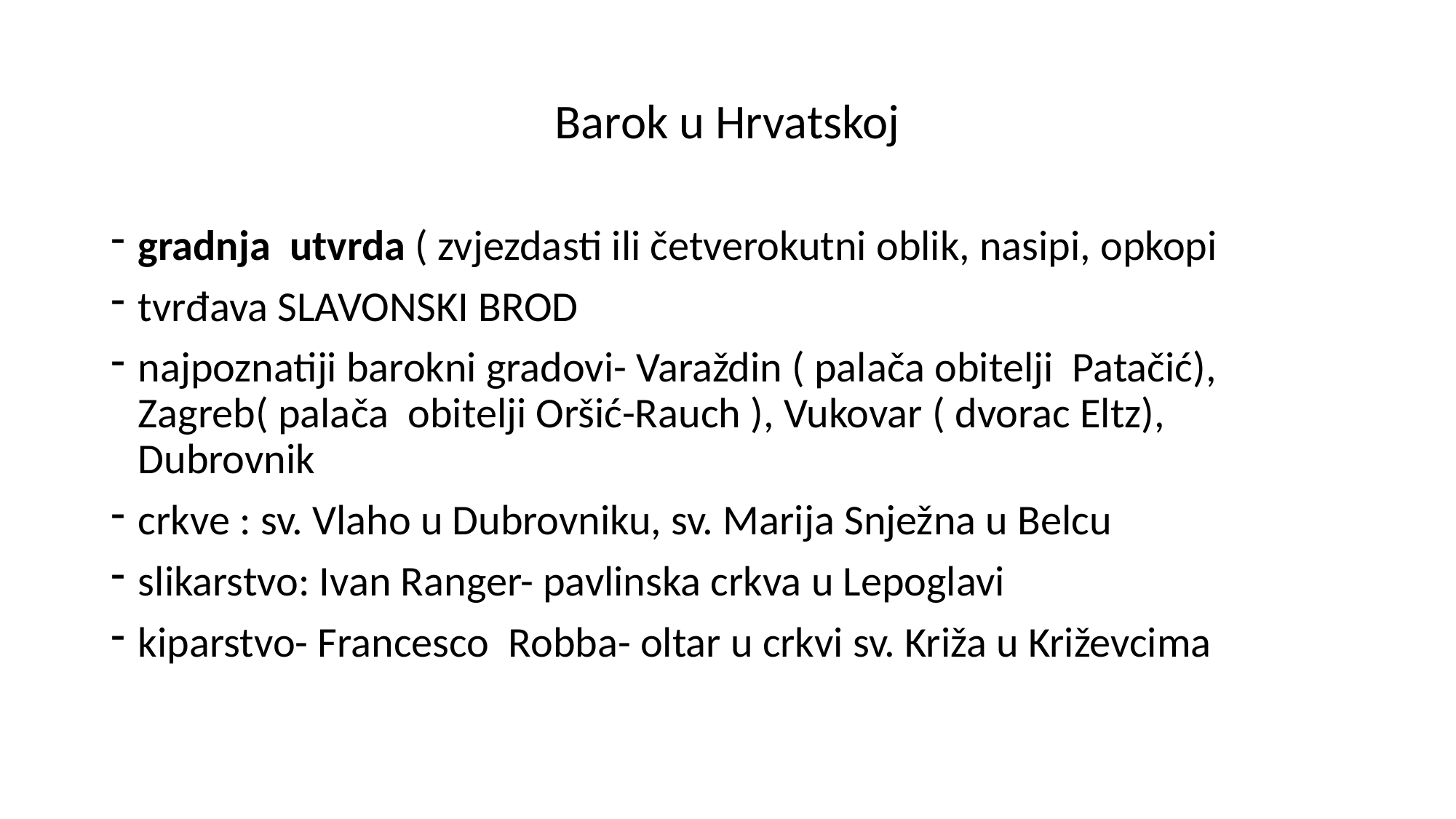

# Barok u Hrvatskoj
gradnja  utvrda ( zvjezdasti ili četverokutni oblik, nasipi, opkopi
tvrđava SLAVONSKI BROD
najpoznatiji barokni gradovi- Varaždin ( palača obitelji  Patačić), Zagreb( palača  obitelji Oršić-Rauch ), Vukovar ( dvorac Eltz), Dubrovnik
crkve : sv. Vlaho u Dubrovniku, sv. Marija Snježna u Belcu
slikarstvo: Ivan Ranger- pavlinska crkva u Lepoglavi
kiparstvo- Francesco  Robba- oltar u crkvi sv. Križa u Križevcima